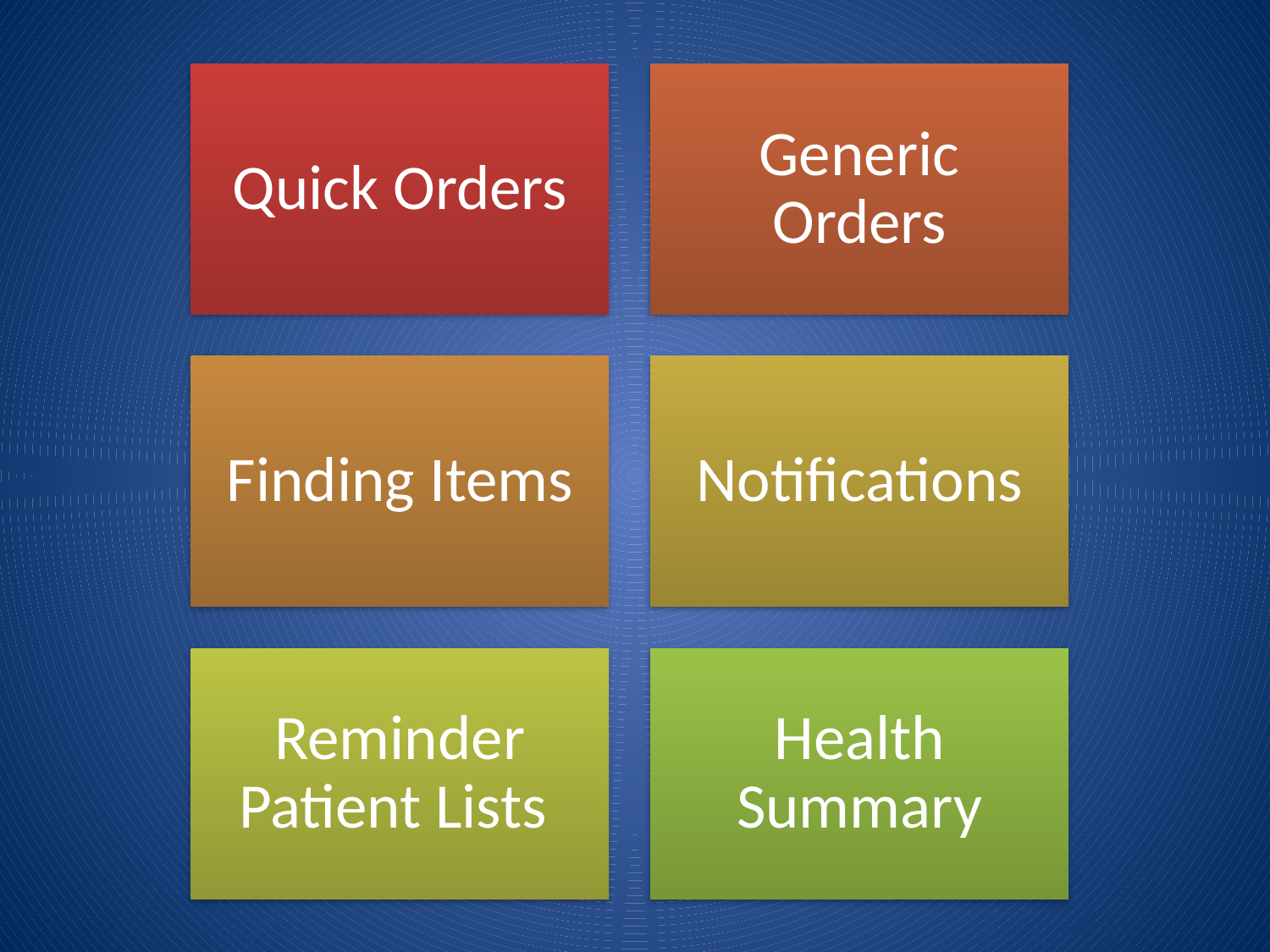

Quick Orders
Generic Orders
Finding Items
Notifications
Reminder Patient Lists
Health Summary